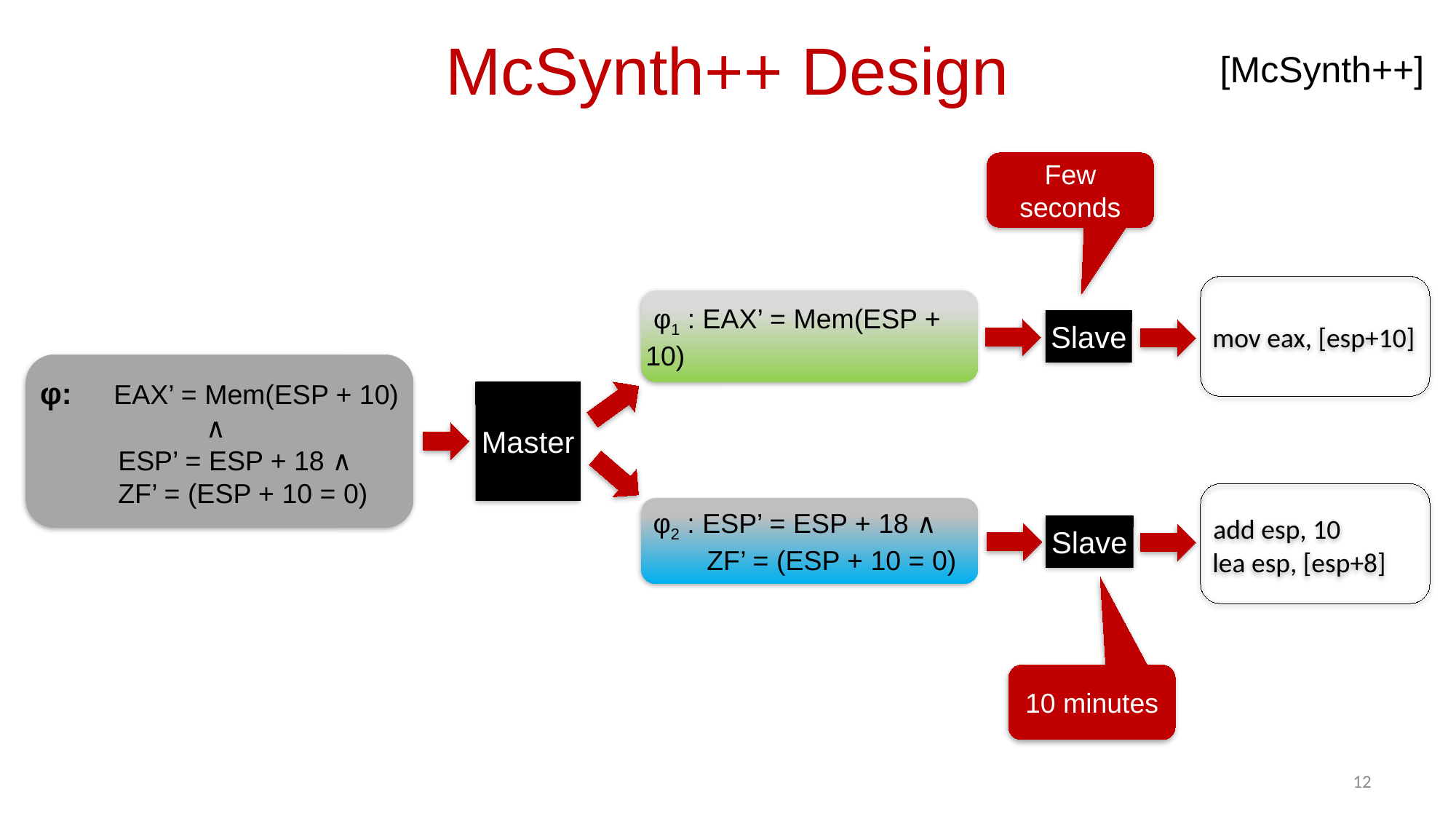

# McSynth++ Design
[McSynth++]

Few seconds
 mov eax, [esp+10]
 φ1 : EAX’ = Mem(ESP + 10)
Slave

φ:     EAX’ = Mem(ESP + 10) ∧
           ESP’ = ESP + 18 ∧
           ZF’ = (ESP + 10 = 0)
Master

 add esp, 10
 lea esp, [esp+8]
 φ2 : ESP’ = ESP + 18 ∧
        ZF’ = (ESP + 10 = 0)
Slave

10 minutes
12